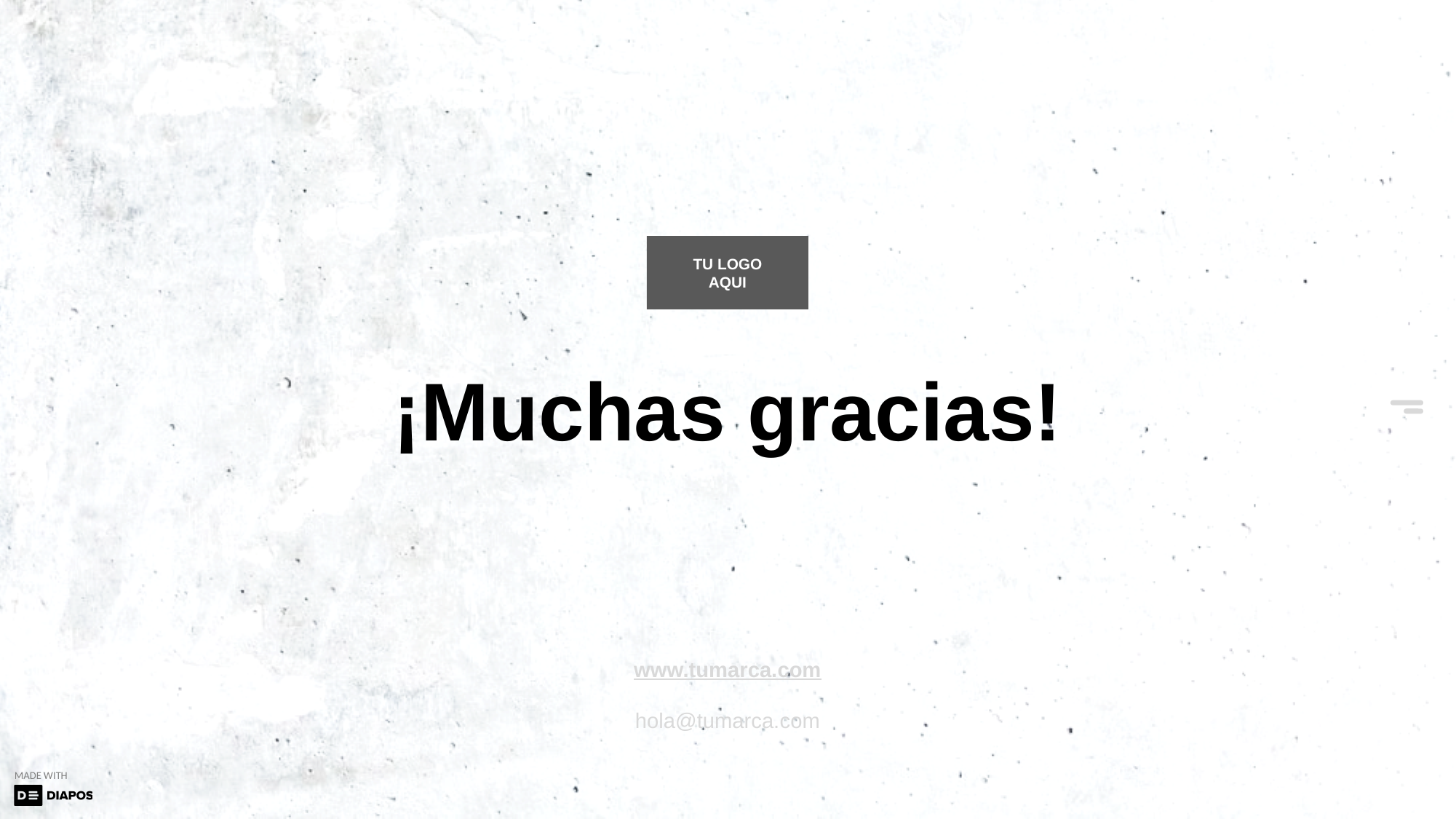

TU LOGO
AQUI
¡Muchas gracias!

www.tumarca.com
hola@tumarca.com